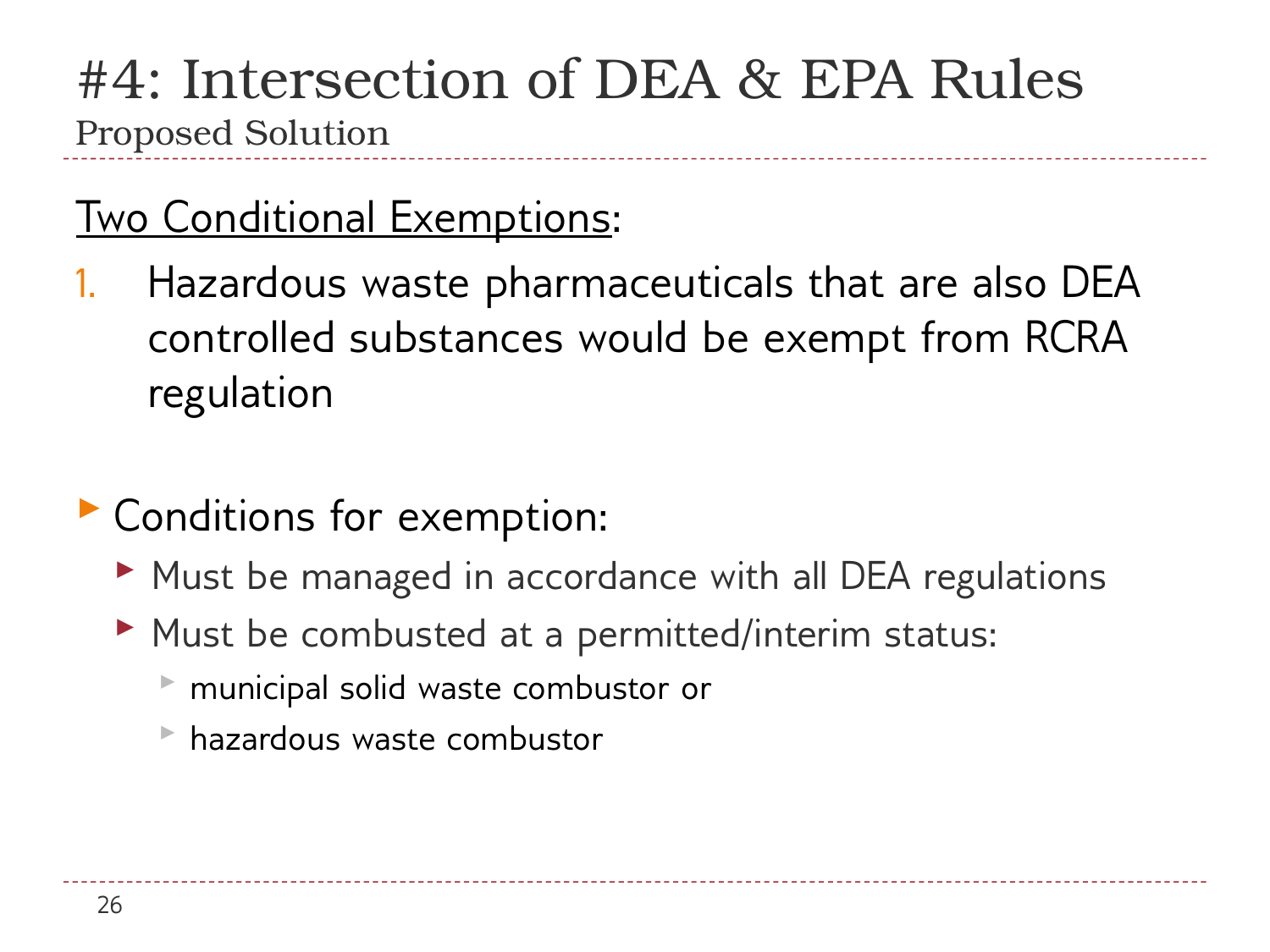

# #4: Intersection of DEA & EPA Rules Proposed Solution
Two Conditional Exemptions:
Hazardous waste pharmaceuticals that are also DEA controlled substances would be exempt from RCRA regulation

Conditions for exemption:
Must be managed in accordance with all DEA regulations
Must be combusted at a permitted/interim status:
municipal solid waste combustor or
hazardous waste combustor
26